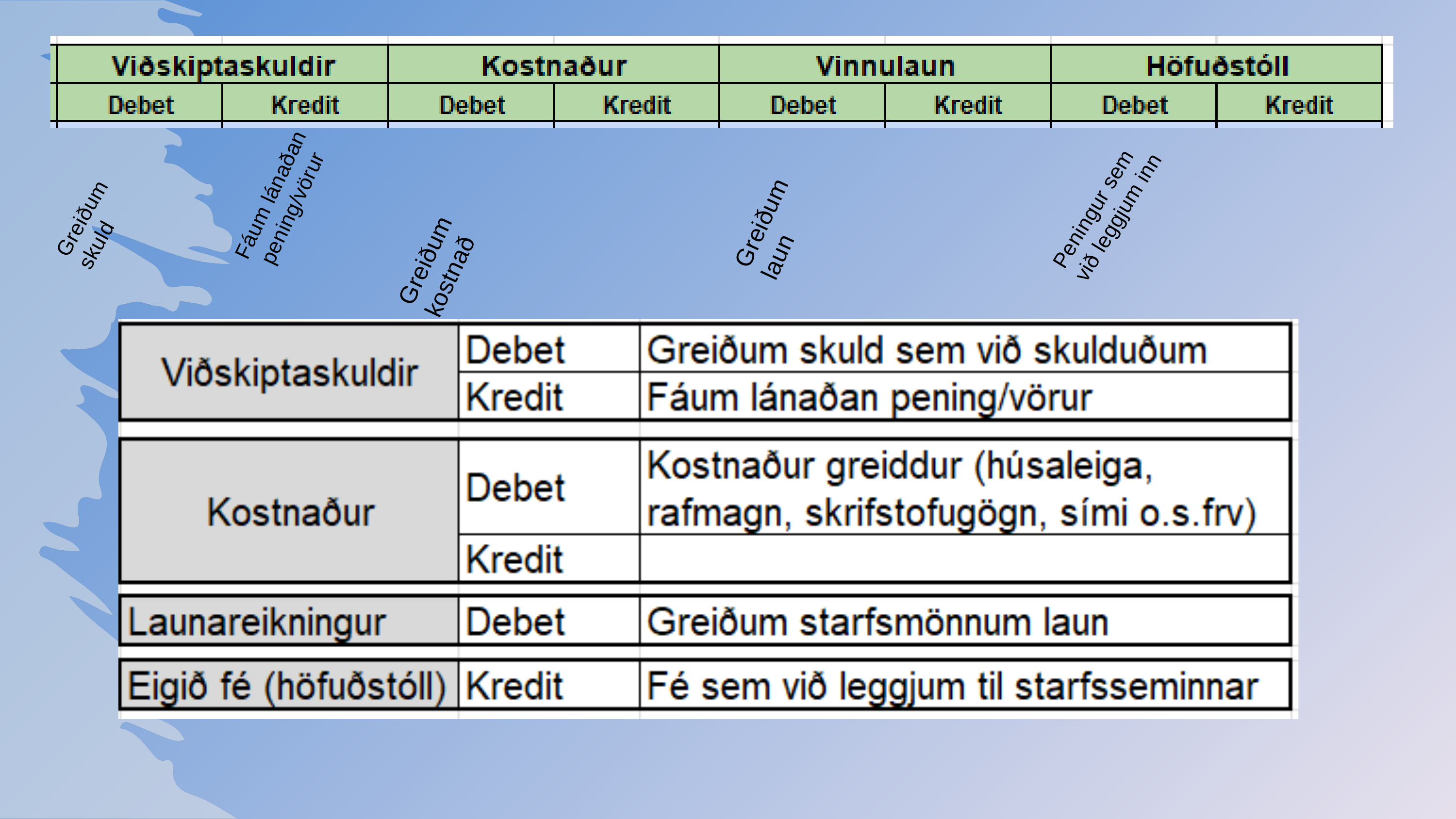

Fáum lánaðan
 pening/vörur
Peningur sem við leggjum inn
Greiðum skuld
Greiðum laun
Greiðum kostnað